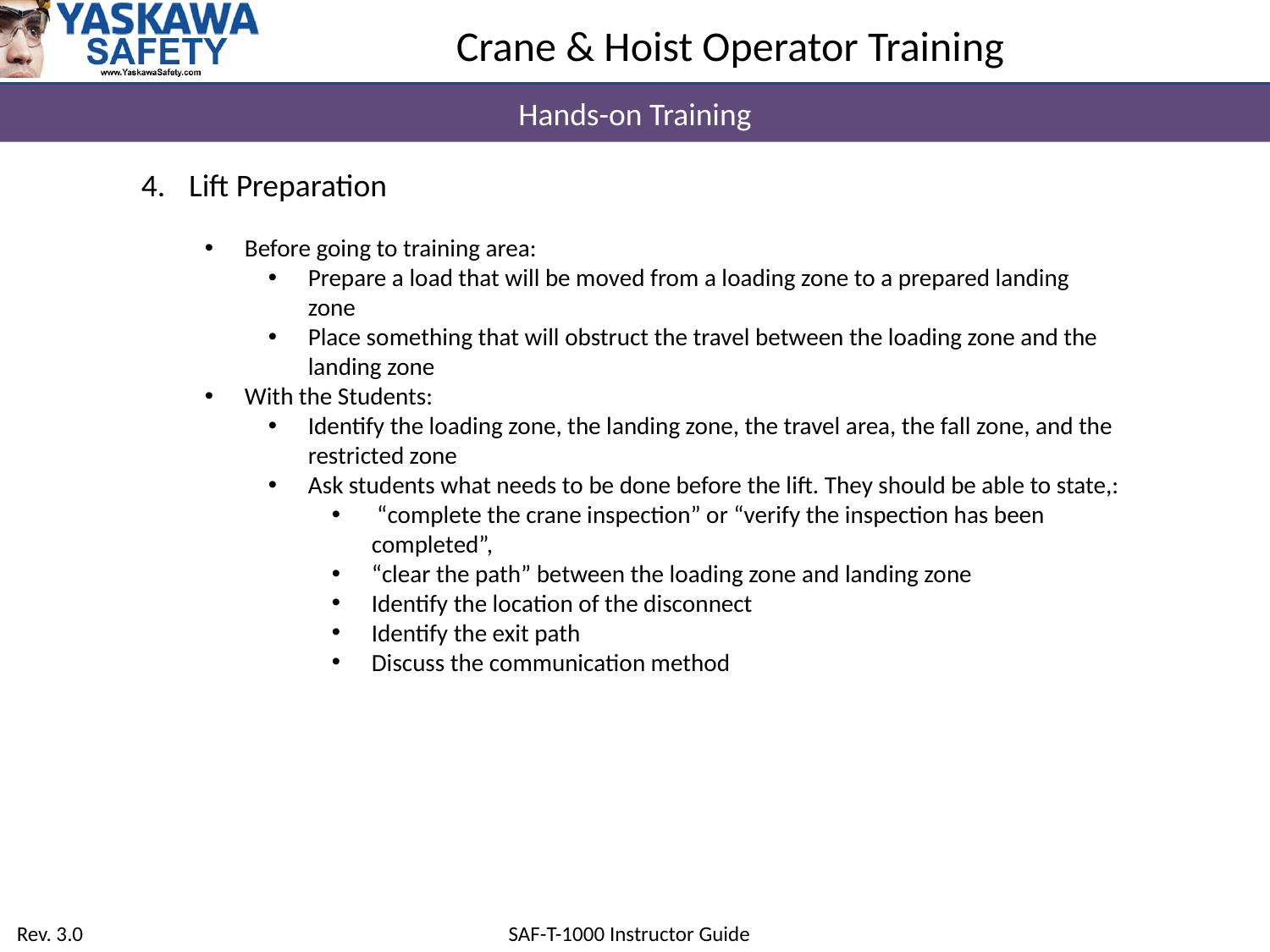

Hands-on Training
Lift Preparation

Before going to training area:
Prepare a load that will be moved from a loading zone to a prepared landing zone
Place something that will obstruct the travel between the loading zone and the landing zone
With the Students:
Identify the loading zone, the landing zone, the travel area, the fall zone, and the restricted zone
Ask students what needs to be done before the lift. They should be able to state,:
 “complete the crane inspection” or “verify the inspection has been completed”,
“clear the path” between the loading zone and landing zone
Identify the location of the disconnect
Identify the exit path
Discuss the communication method